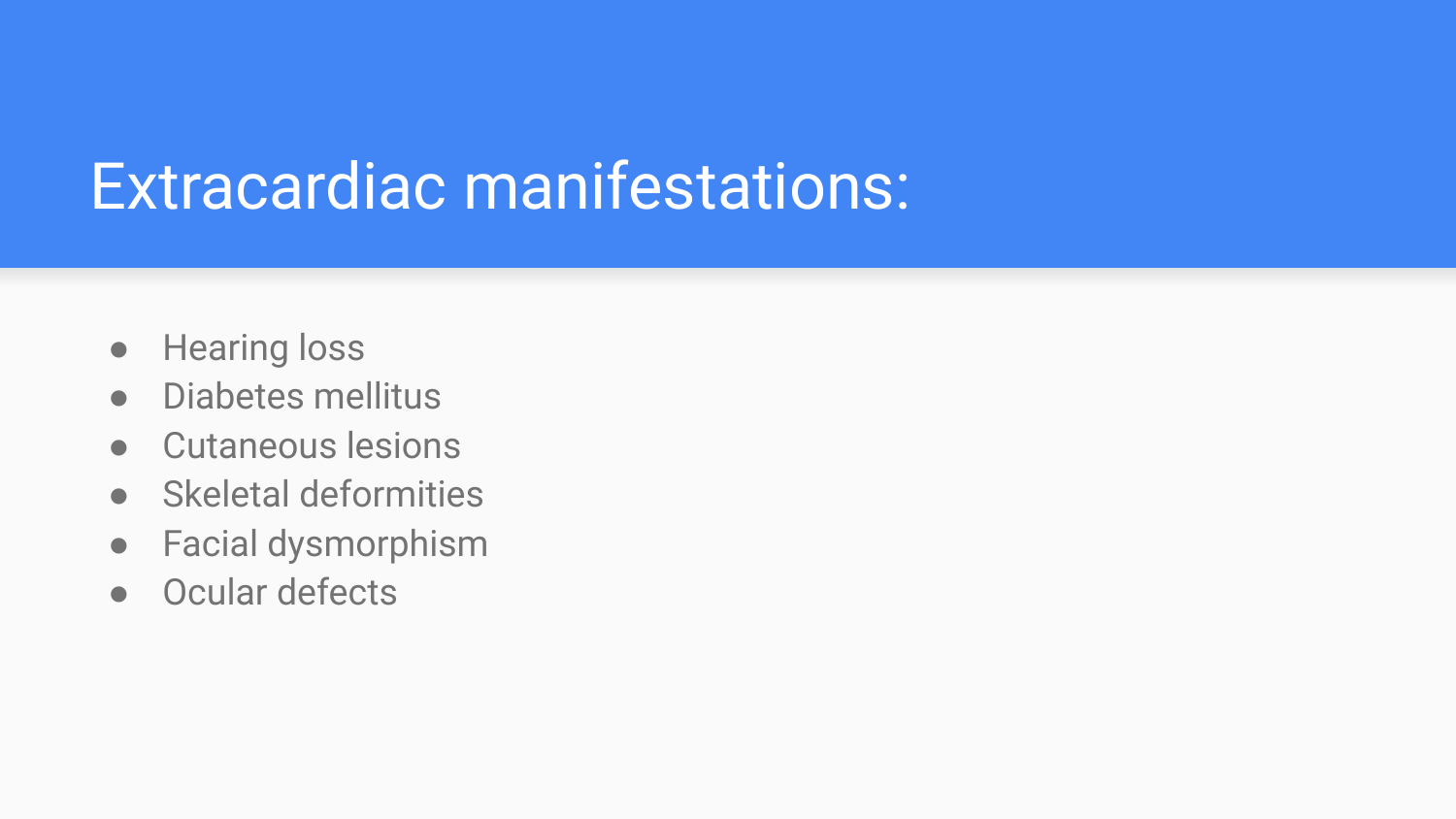

# Extracardiac manifestations:
Hearing loss
Diabetes mellitus
Cutaneous lesions
Skeletal deformities
Facial dysmorphism
Ocular defects